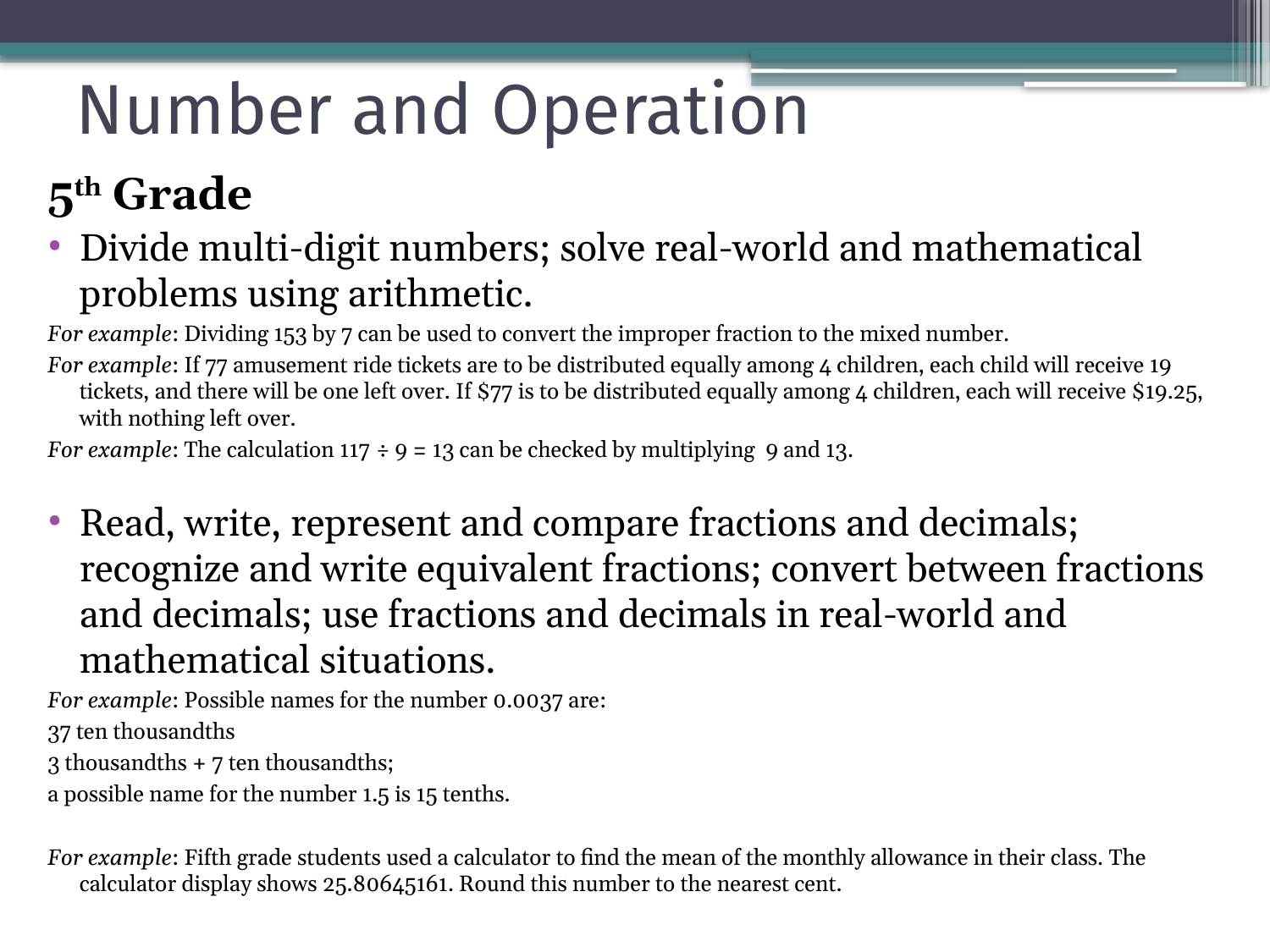

# Number and Operation
5th Grade
Divide multi-digit numbers; solve real-world and mathematical problems using arithmetic.
For example: Dividing 153 by 7 can be used to convert the improper fraction to the mixed number.
For example: If 77 amusement ride tickets are to be distributed equally among 4 children, each child will receive 19 tickets, and there will be one left over. If $77 is to be distributed equally among 4 children, each will receive $19.25, with nothing left over.
For example: The calculation 117 ÷ 9 = 13 can be checked by multiplying  9 and 13.

Read, write, represent and compare fractions and decimals; recognize and write equivalent fractions; convert between fractions and decimals; use fractions and decimals in real-world and mathematical situations.
For example: Possible names for the number 0.0037 are:
37 ten thousandths
3 thousandths + 7 ten thousandths;
a possible name for the number 1.5 is 15 tenths.

For example: Fifth grade students used a calculator to find the mean of the monthly allowance in their class. The calculator display shows 25.80645161. Round this number to the nearest cent.